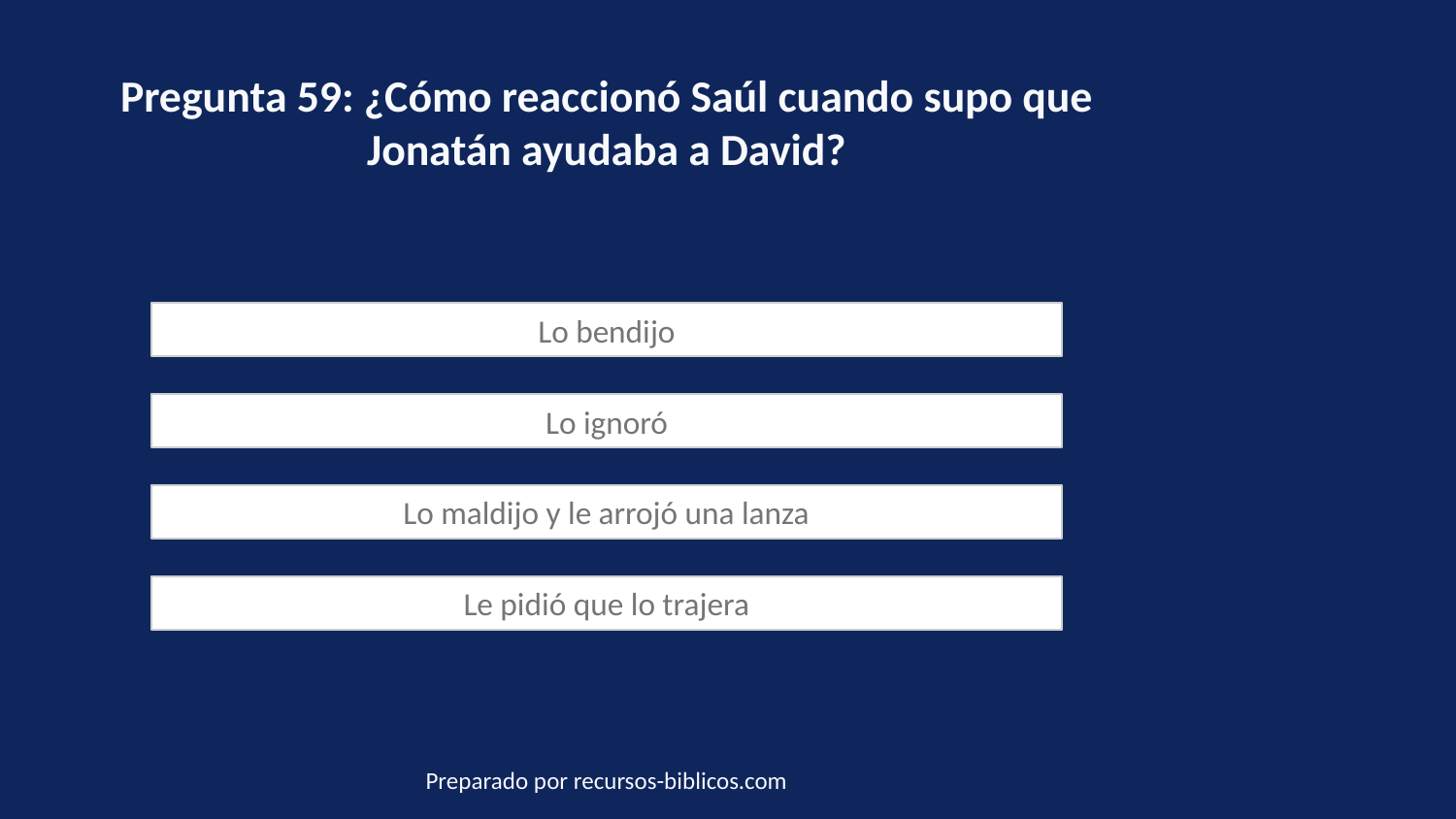

Pregunta 59: ¿Cómo reaccionó Saúl cuando supo que Jonatán ayudaba a David?
Lo bendijo
Lo ignoró
Lo maldijo y le arrojó una lanza
Le pidió que lo trajera
Preparado por recursos-biblicos.com